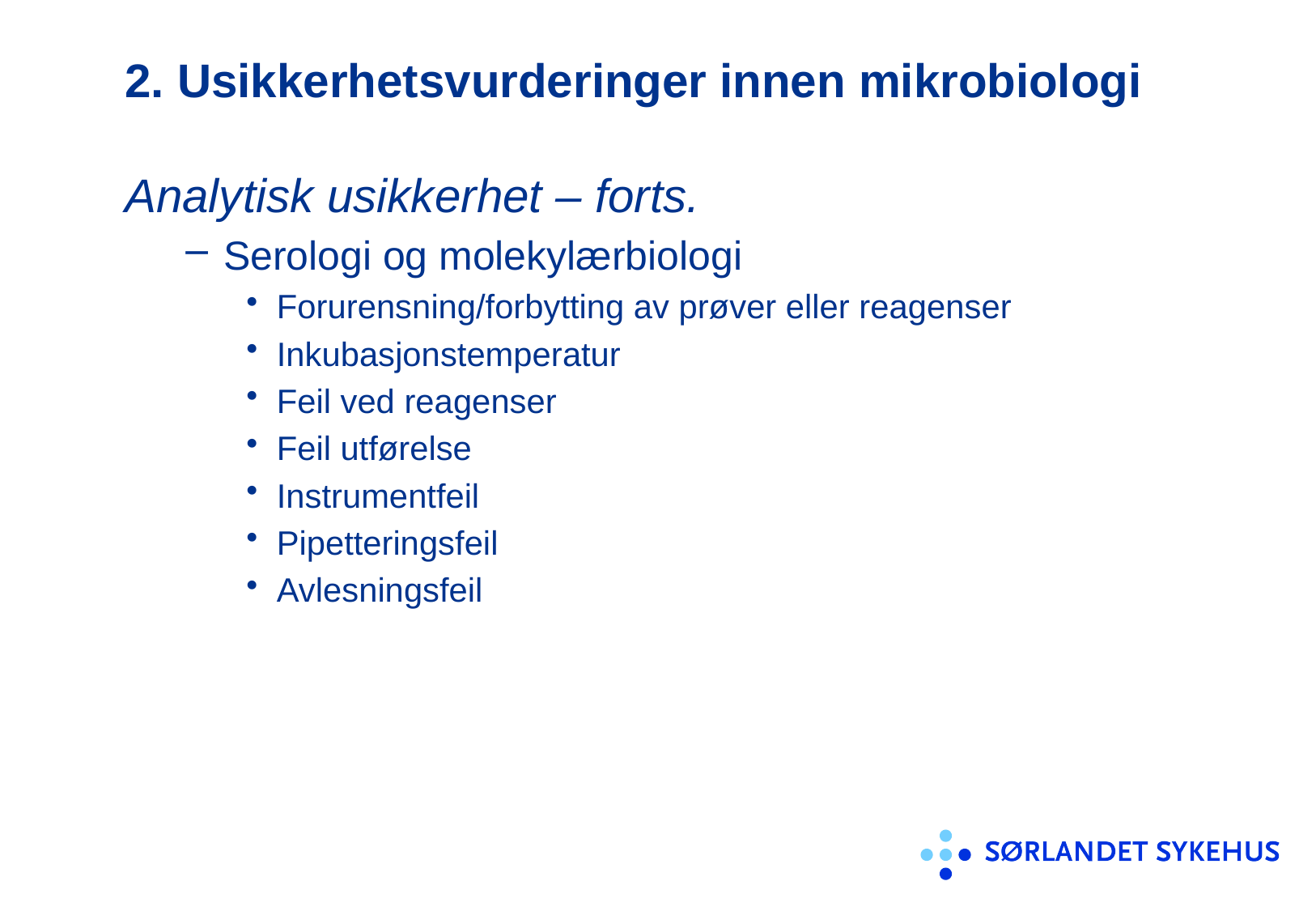

# 2. Usikkerhetsvurderinger innen mikrobiologi
Analytisk usikkerhet – forts.
Serologi og molekylærbiologi
Forurensning/forbytting av prøver eller reagenser
Inkubasjonstemperatur
Feil ved reagenser
Feil utførelse
Instrumentfeil
Pipetteringsfeil
Avlesningsfeil